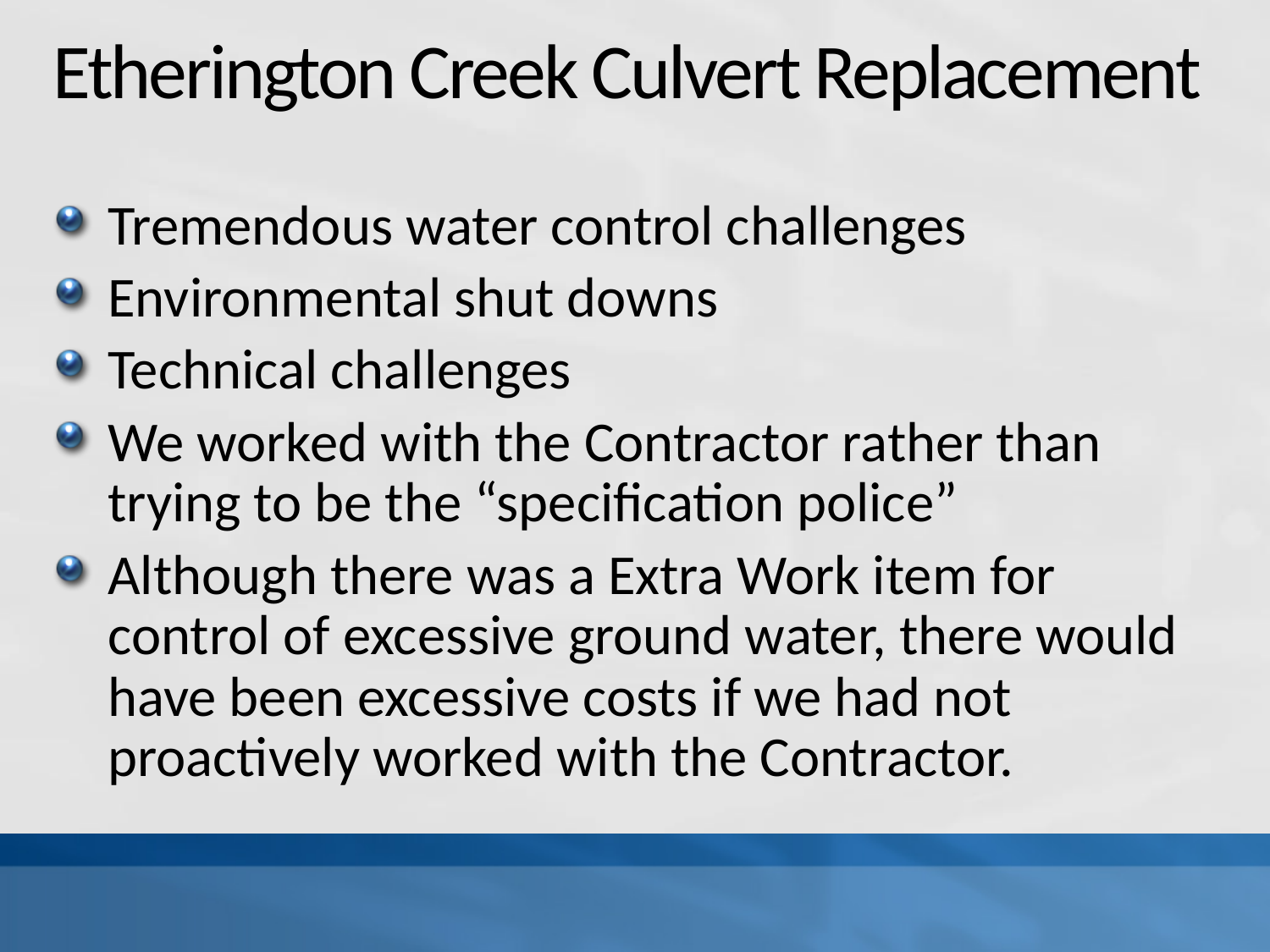

# Etherington Creek Culvert Replacement
Tremendous water control challenges
Environmental shut downs
Technical challenges
We worked with the Contractor rather than trying to be the “specification police”
Although there was a Extra Work item for control of excessive ground water, there would have been excessive costs if we had not proactively worked with the Contractor.